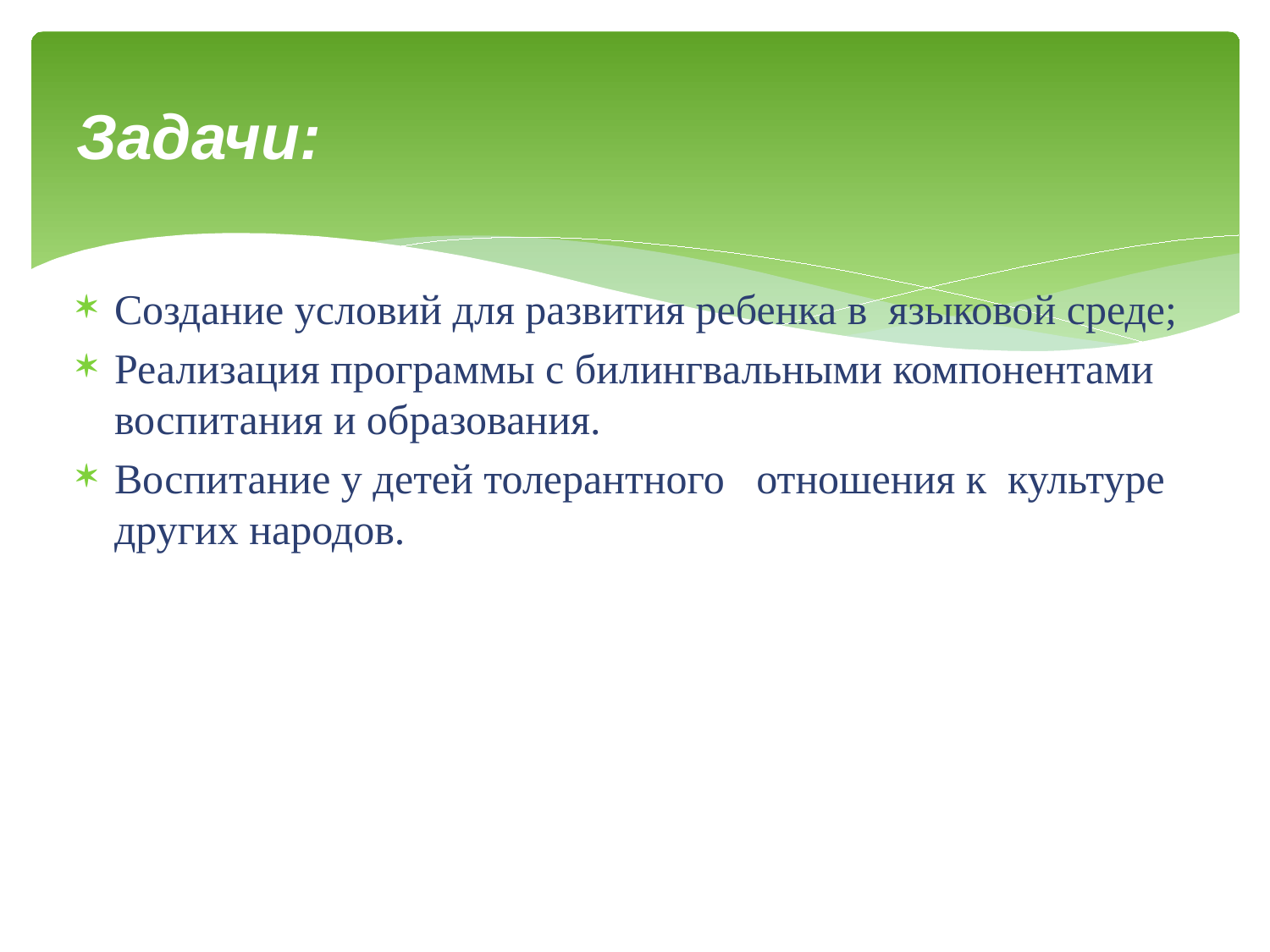

# Задачи:
Создание условий для развития ребенка в  языковой среде;
Реализация программы с билингвальными компонентами воспитания и образования.
Воспитание у детей толерантного   отношения к  культуре других народов.